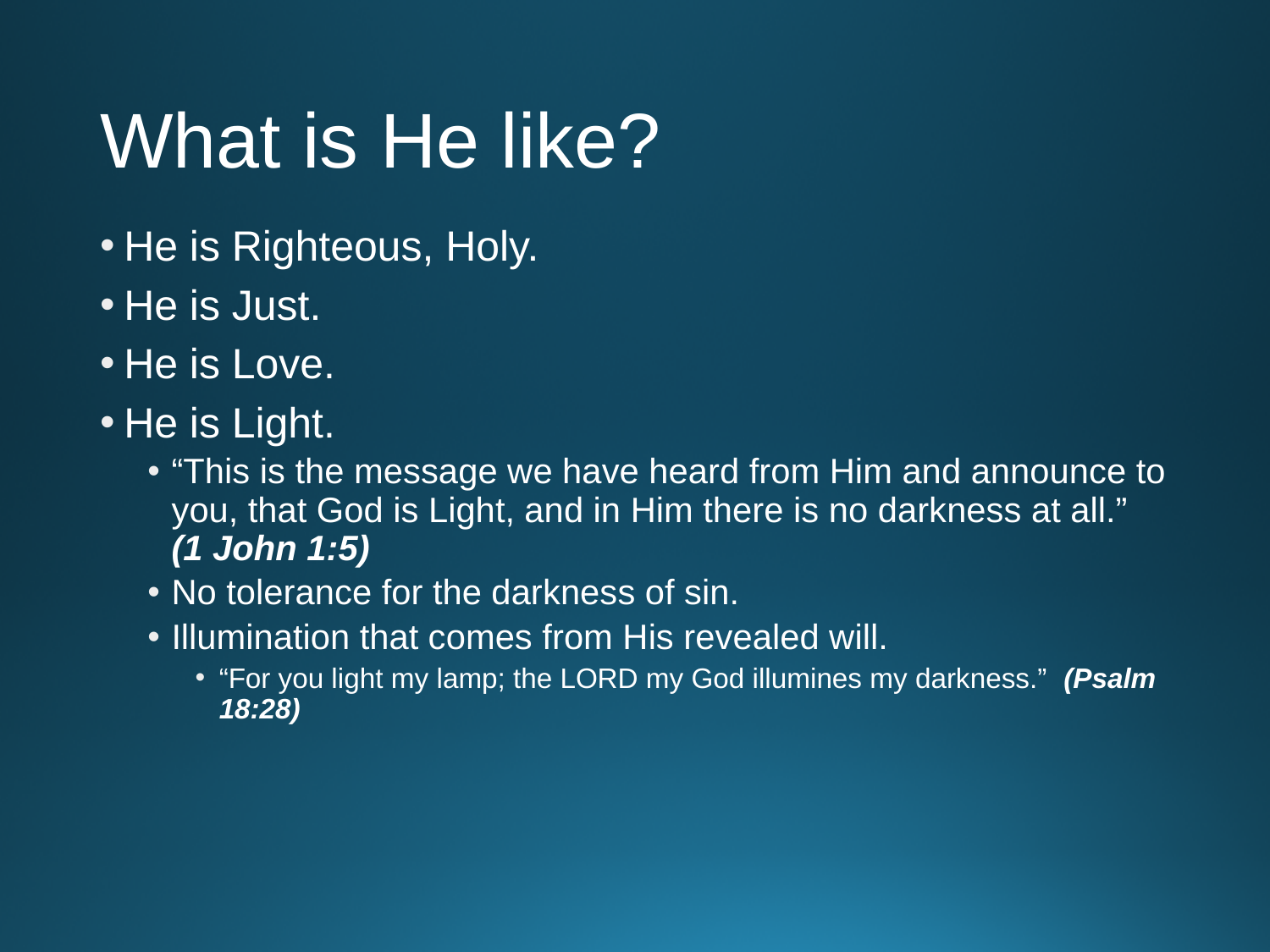

# What is He like?
He is Righteous, Holy.
He is Just.
He is Love.
He is Light.
“This is the message we have heard from Him and announce to you, that God is Light, and in Him there is no darkness at all.”  (1 John 1:5)
No tolerance for the darkness of sin.
Illumination that comes from His revealed will.
“For you light my lamp; the LORD my God illumines my darkness.”  (Psalm 18:28)